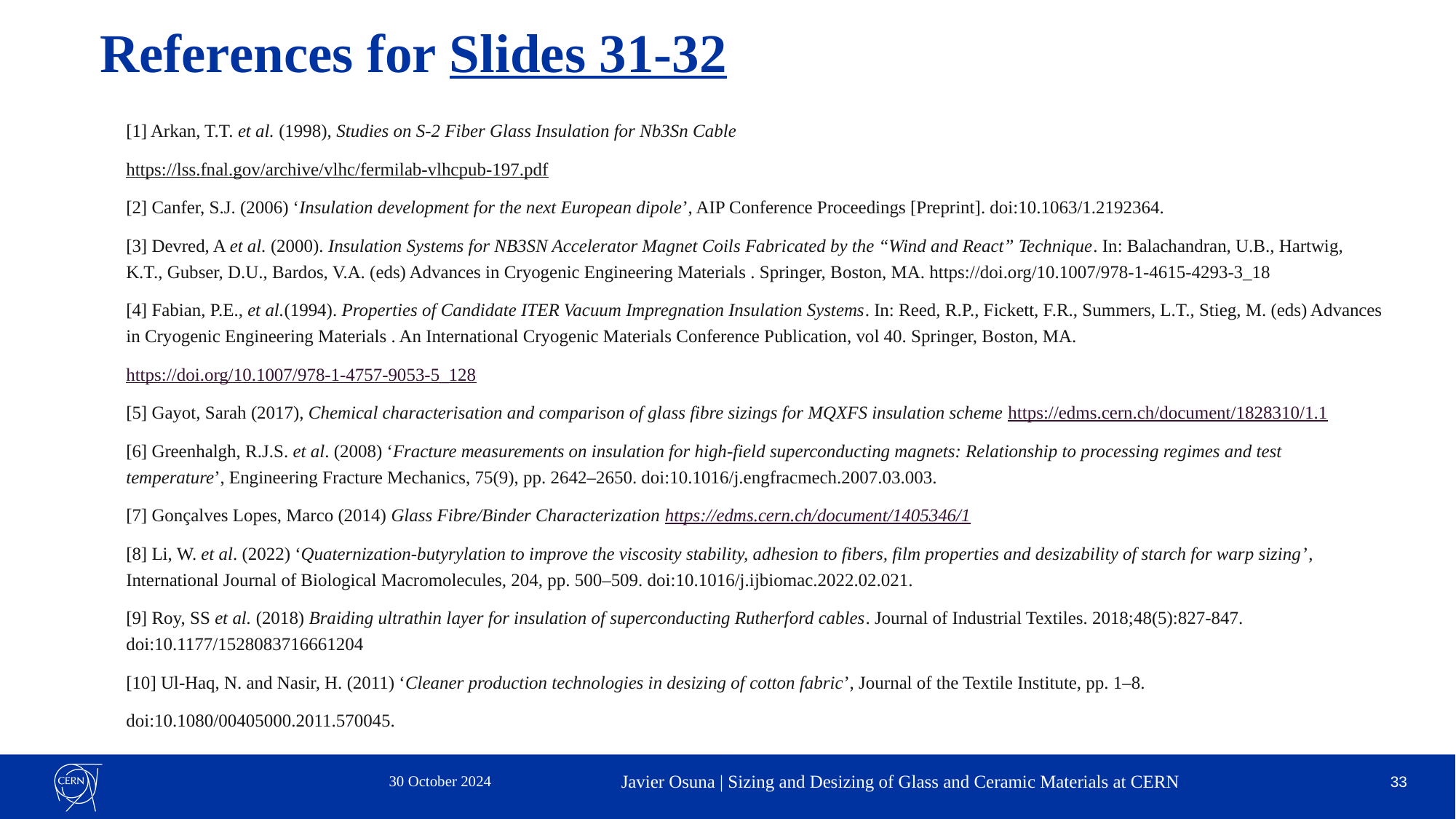

# References for Slides 31-32
[1] Arkan, T.T. et al. (1998), Studies on S-2 Fiber Glass Insulation for Nb3Sn Cable
https://lss.fnal.gov/archive/vlhc/fermilab-vlhcpub-197.pdf
[2] Canfer, S.J. (2006) ‘Insulation development for the next European dipole’, AIP Conference Proceedings [Preprint]. doi:10.1063/1.2192364.
[3] Devred, A et al. (2000). Insulation Systems for NB3SN Accelerator Magnet Coils Fabricated by the “Wind and React” Technique. In: Balachandran, U.B., Hartwig, K.T., Gubser, D.U., Bardos, V.A. (eds) Advances in Cryogenic Engineering Materials . Springer, Boston, MA. https://doi.org/10.1007/978-1-4615-4293-3_18
[4] Fabian, P.E., et al.(1994). Properties of Candidate ITER Vacuum Impregnation Insulation Systems. In: Reed, R.P., Fickett, F.R., Summers, L.T., Stieg, M. (eds) Advances in Cryogenic Engineering Materials . An International Cryogenic Materials Conference Publication, vol 40. Springer, Boston, MA.
https://doi.org/10.1007/978-1-4757-9053-5_128
[5] Gayot, Sarah (2017), Chemical characterisation and comparison of glass fibre sizings for MQXFS insulation scheme https://edms.cern.ch/document/1828310/1.1
[6] Greenhalgh, R.J.S. et al. (2008) ‘Fracture measurements on insulation for high-field superconducting magnets: Relationship to processing regimes and test temperature’, Engineering Fracture Mechanics, 75(9), pp. 2642–2650. doi:10.1016/j.engfracmech.2007.03.003.
[7] Gonçalves Lopes, Marco (2014) Glass Fibre/Binder Characterization https://edms.cern.ch/document/1405346/1
[8] Li, W. et al. (2022) ‘Quaternization-butyrylation to improve the viscosity stability, adhesion to fibers, film properties and desizability of starch for warp sizing’, International Journal of Biological Macromolecules, 204, pp. 500–509. doi:10.1016/j.ijbiomac.2022.02.021.
[9] Roy, SS et al. (2018) Braiding ultrathin layer for insulation of superconducting Rutherford cables. Journal of Industrial Textiles. 2018;48(5):827-847. doi:10.1177/1528083716661204
[10] Ul‐Haq, N. and Nasir, H. (2011) ‘Cleaner production technologies in desizing of cotton fabric’, Journal of the Textile Institute, pp. 1–8.
doi:10.1080/00405000.2011.570045.
30 October 2024
Javier Osuna | Sizing and Desizing of Glass and Ceramic Materials at CERN
33